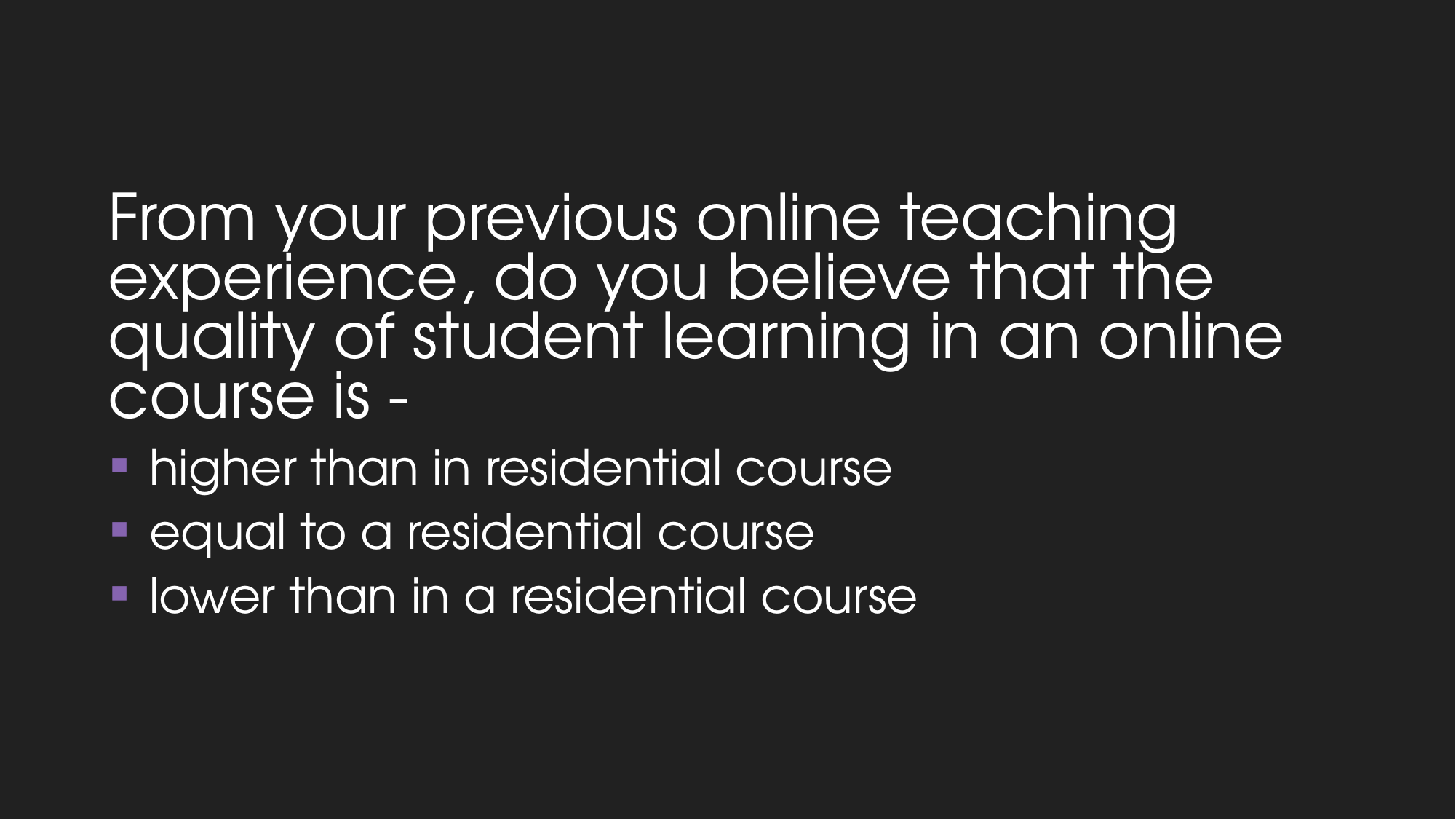

From your previous online teaching experience, do you believe that the quality of student learning in an online course is -
higher than in residential course
equal to a residential course
lower than in a residential course